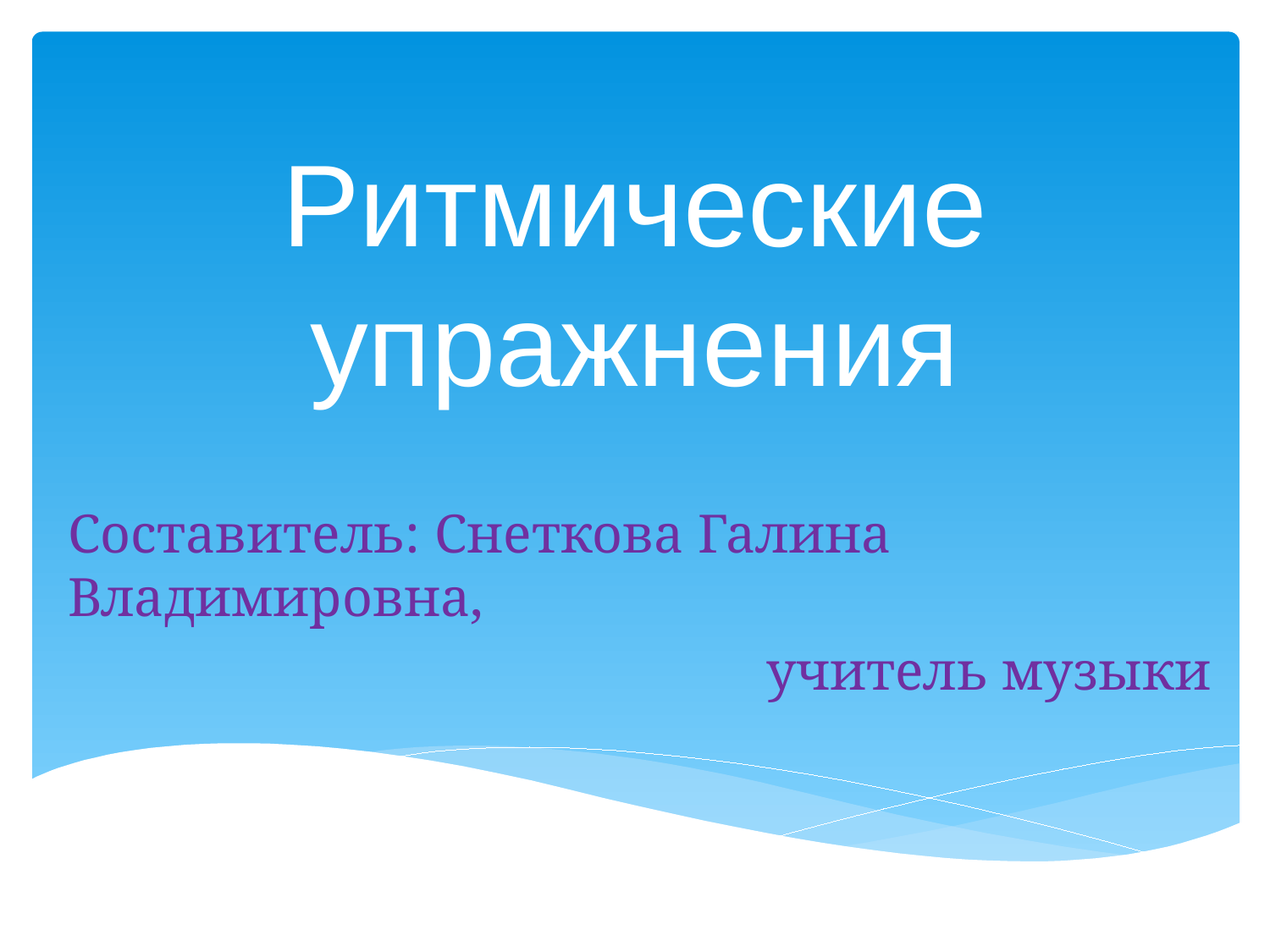

# Ритмические упражнения
Составитель: Снеткова Галина Владимировна,
                                                  учитель музыки